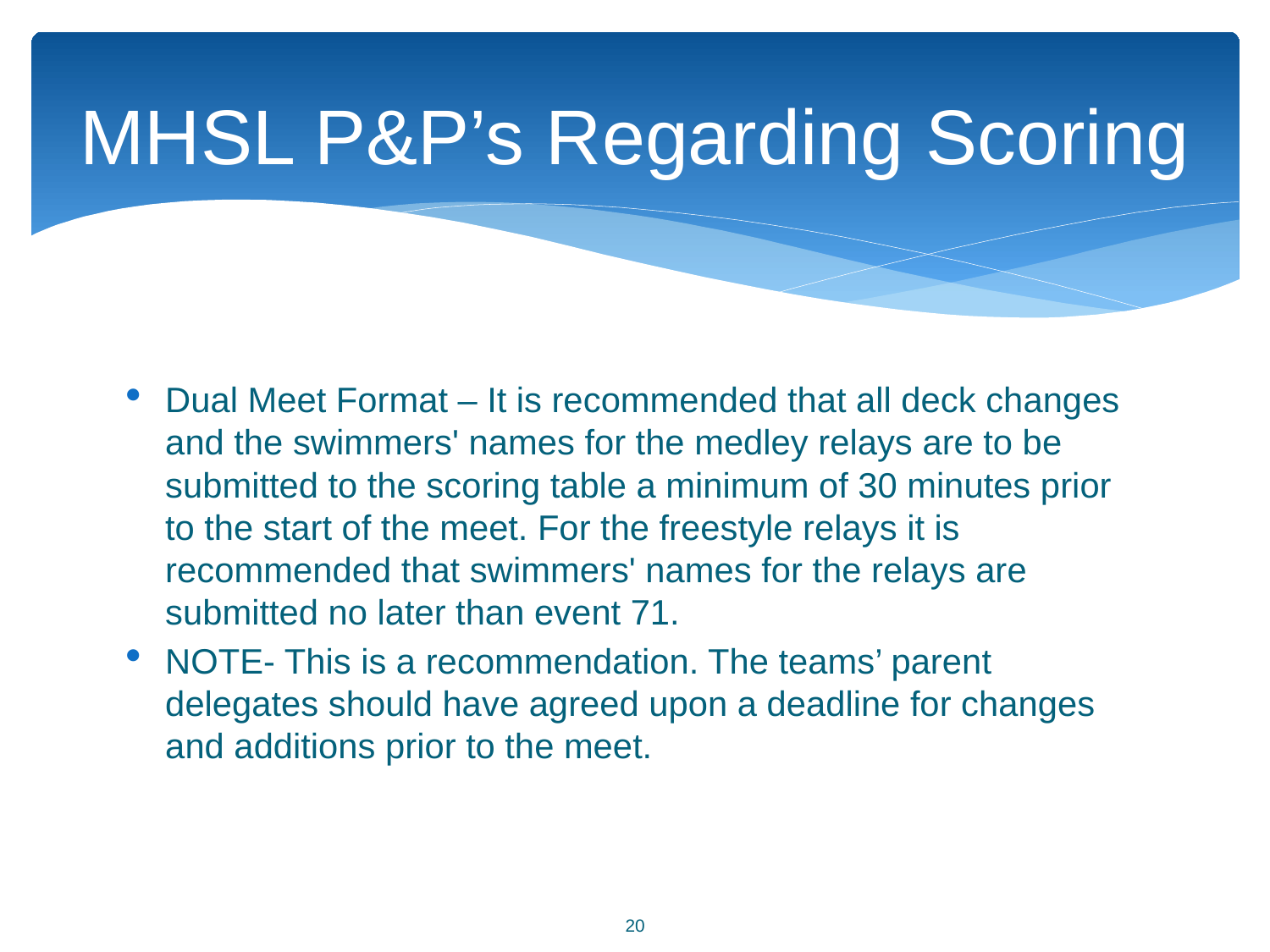

# MHSL P&P’s Regarding Scoring
Dual Meet Format – It is recommended that all deck changes and the swimmers' names for the medley relays are to be submitted to the scoring table a minimum of 30 minutes prior to the start of the meet. For the freestyle relays it is recommended that swimmers' names for the relays are submitted no later than event 71.
NOTE- This is a recommendation. The teams’ parent delegates should have agreed upon a deadline for changes and additions prior to the meet.
20